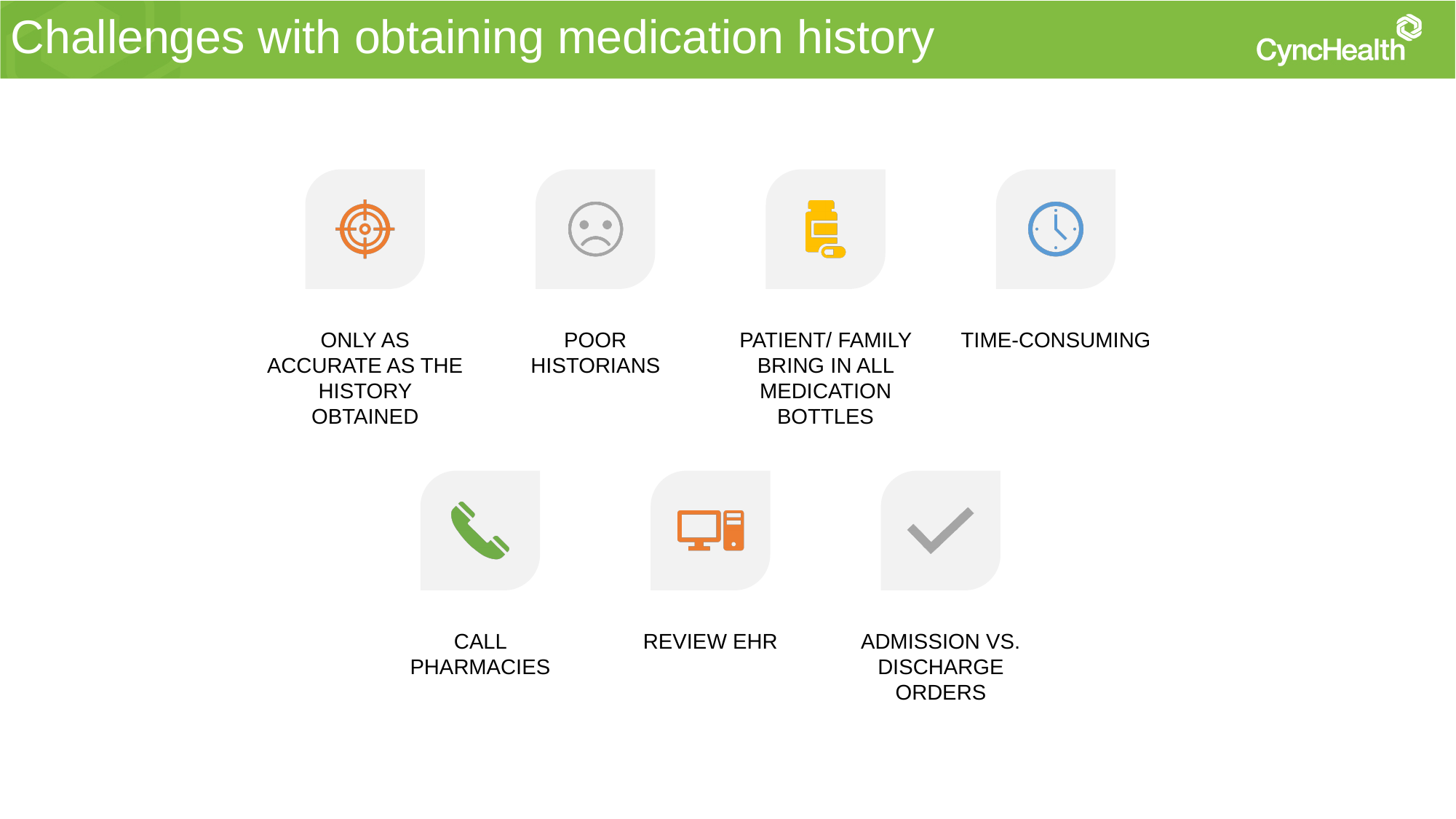

Challenges with obtaining medication history

Only as accurate as the history obtained

Poor historians

Patient/ family bring in all medication bottles

Time-consuming

Call pharmacies

Review EHR

Admission vs. discharge orders